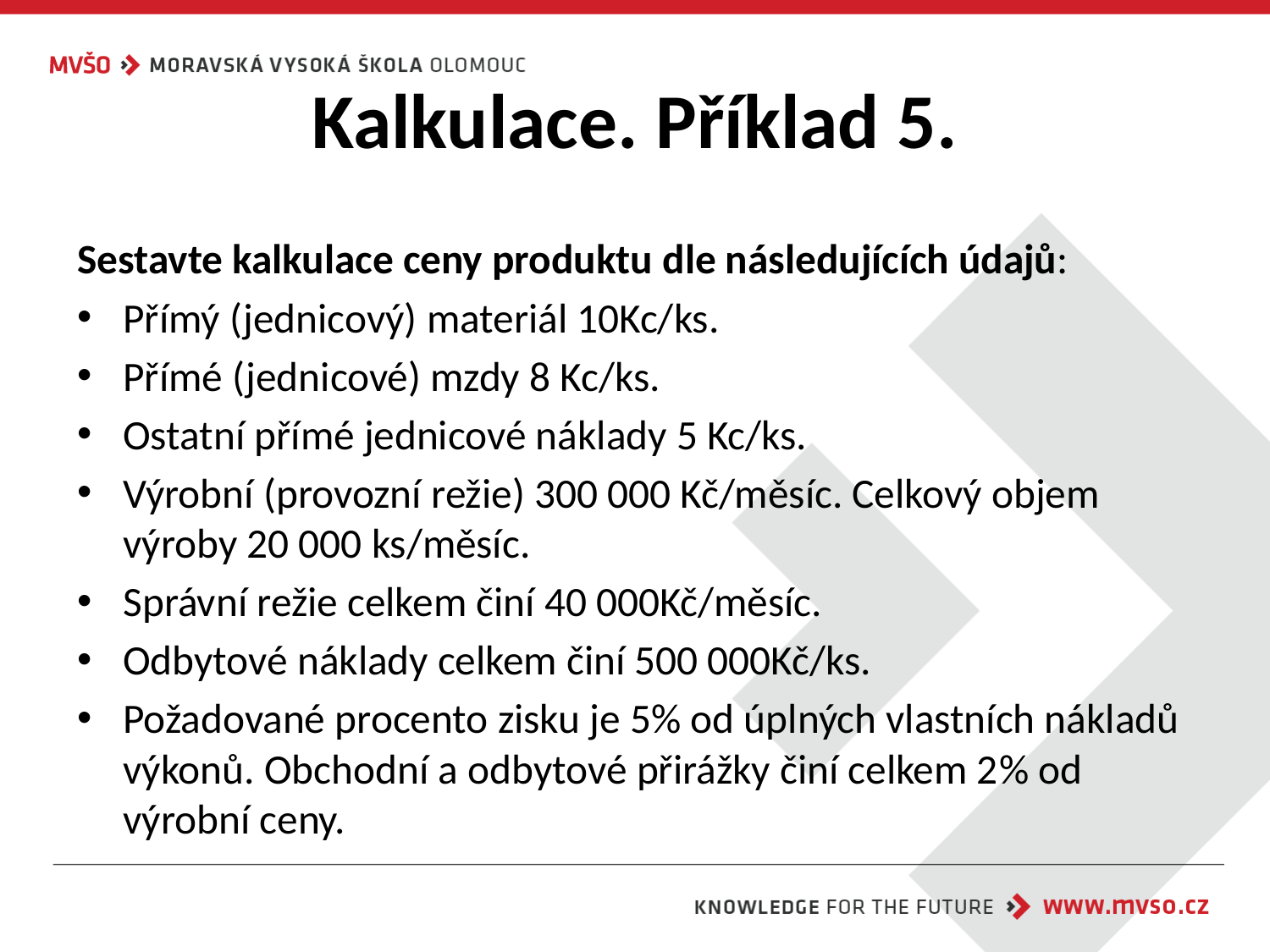

# Kalkulace. Příklad 5.
Sestavte kalkulace ceny produktu dle následujících údajů:
Přímý (jednicový) materiál 10Kc/ks.
Přímé (jednicové) mzdy 8 Kc/ks.
Ostatní přímé jednicové náklady 5 Kc/ks.
Výrobní (provozní režie) 300 000 Kč/měsíc. Celkový objem výroby 20 000 ks/měsíc.
Správní režie celkem činí 40 000Kč/měsíc.
Odbytové náklady celkem činí 500 000Kč/ks.
Požadované procento zisku je 5% od úplných vlastních nákladů výkonů. Obchodní a odbytové přirážky činí celkem 2% od výrobní ceny.